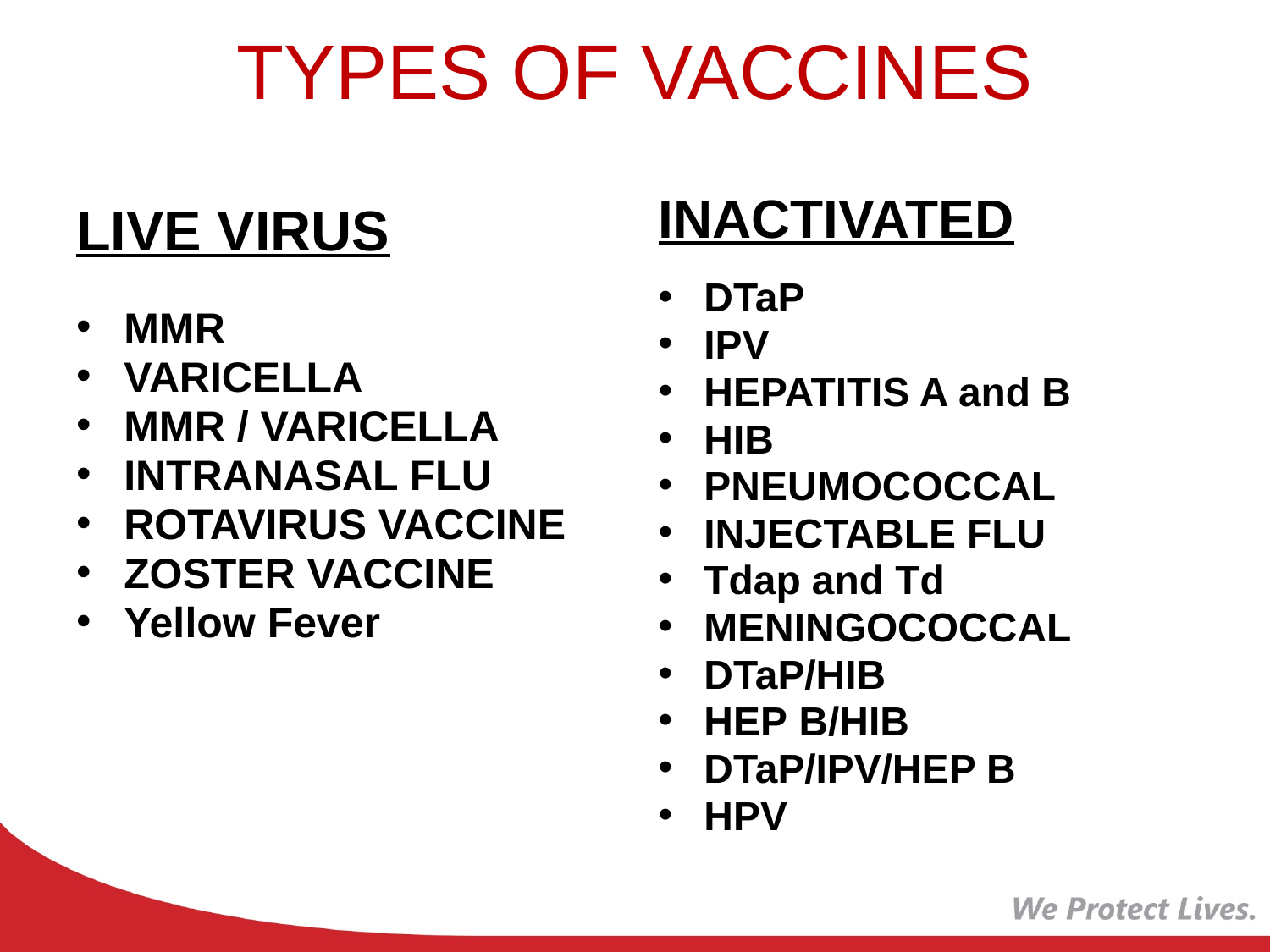

# TYPES OF VACCINES
INACTIVATED
DTaP
IPV
HEPATITIS A and B
HIB
PNEUMOCOCCAL
INJECTABLE FLU
Tdap and Td
MENINGOCOCCAL
DTaP/HIB
HEP B/HIB
DTaP/IPV/HEP B
HPV

LIVE VIRUS

MMR
VARICELLA
MMR / VARICELLA
INTRANASAL FLU
ROTAVIRUS VACCINE
ZOSTER VACCINE
Yellow Fever